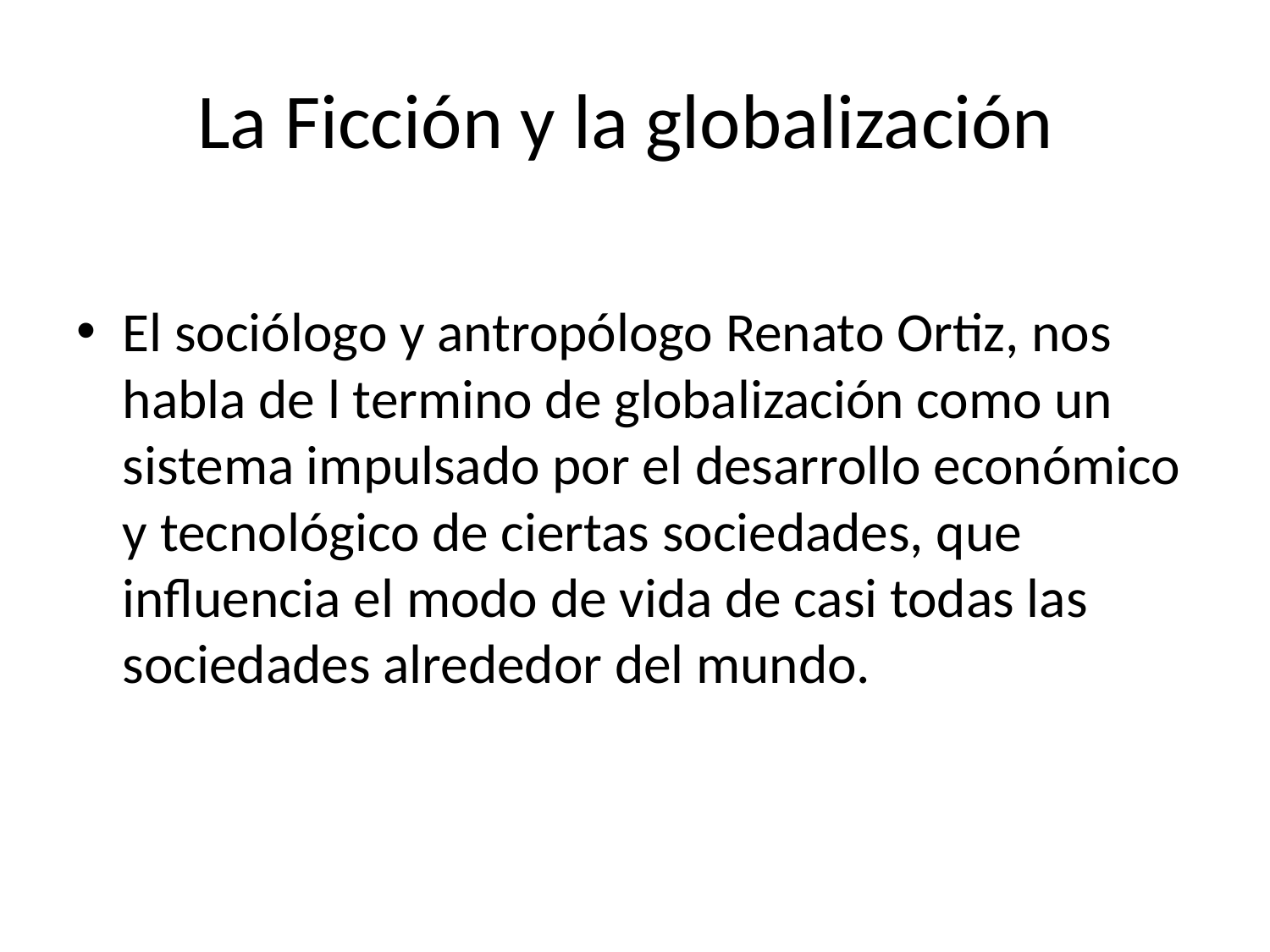

# La Ficción y la globalización

El sociólogo y antropólogo Renato Ortiz, nos habla de l termino de globalización como un sistema impulsado por el desarrollo económico y tecnológico de ciertas sociedades, que influencia el modo de vida de casi todas las sociedades alrededor del mundo.